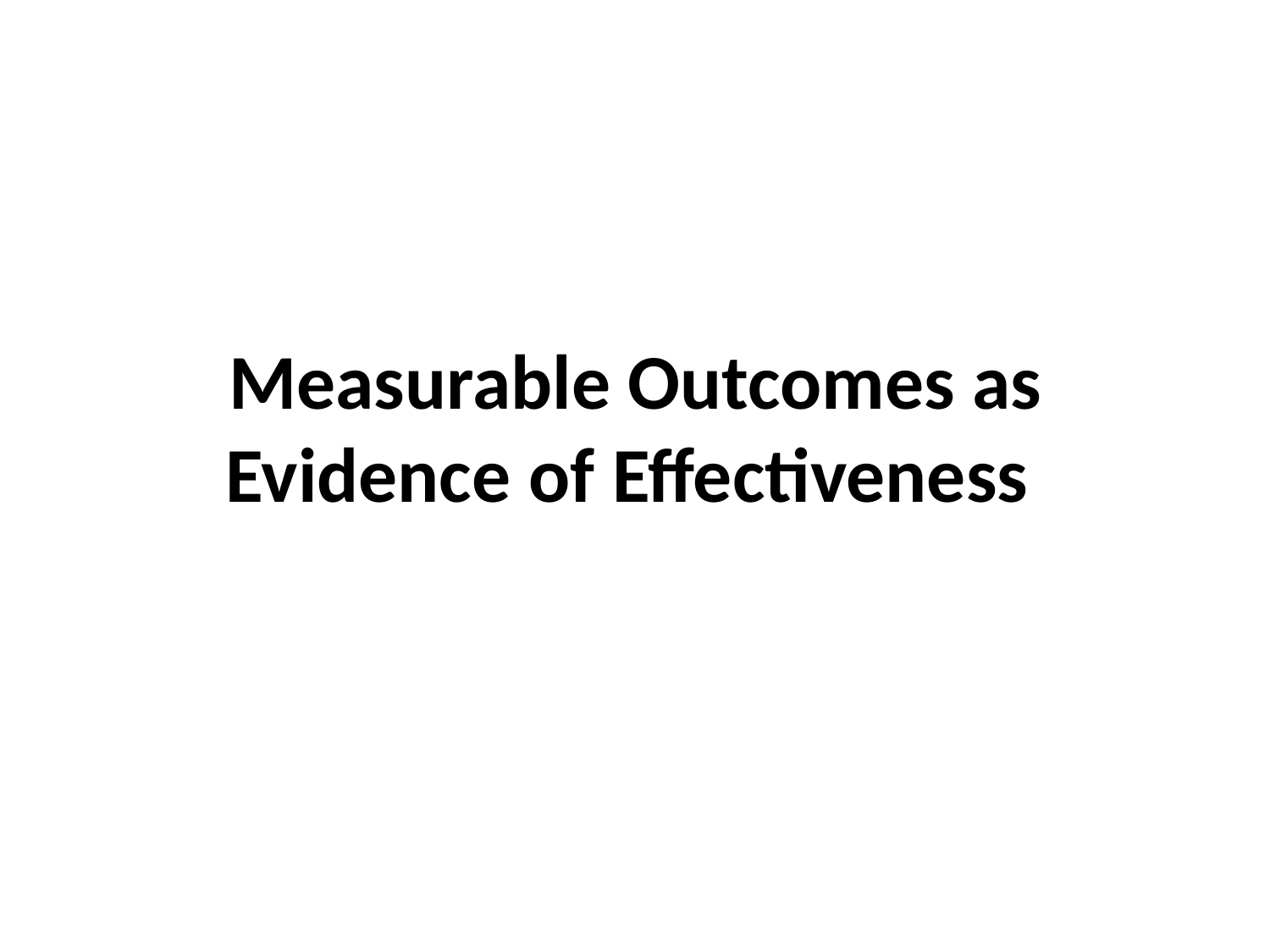

# Measurable Outcomes as Evidence of Effectiveness